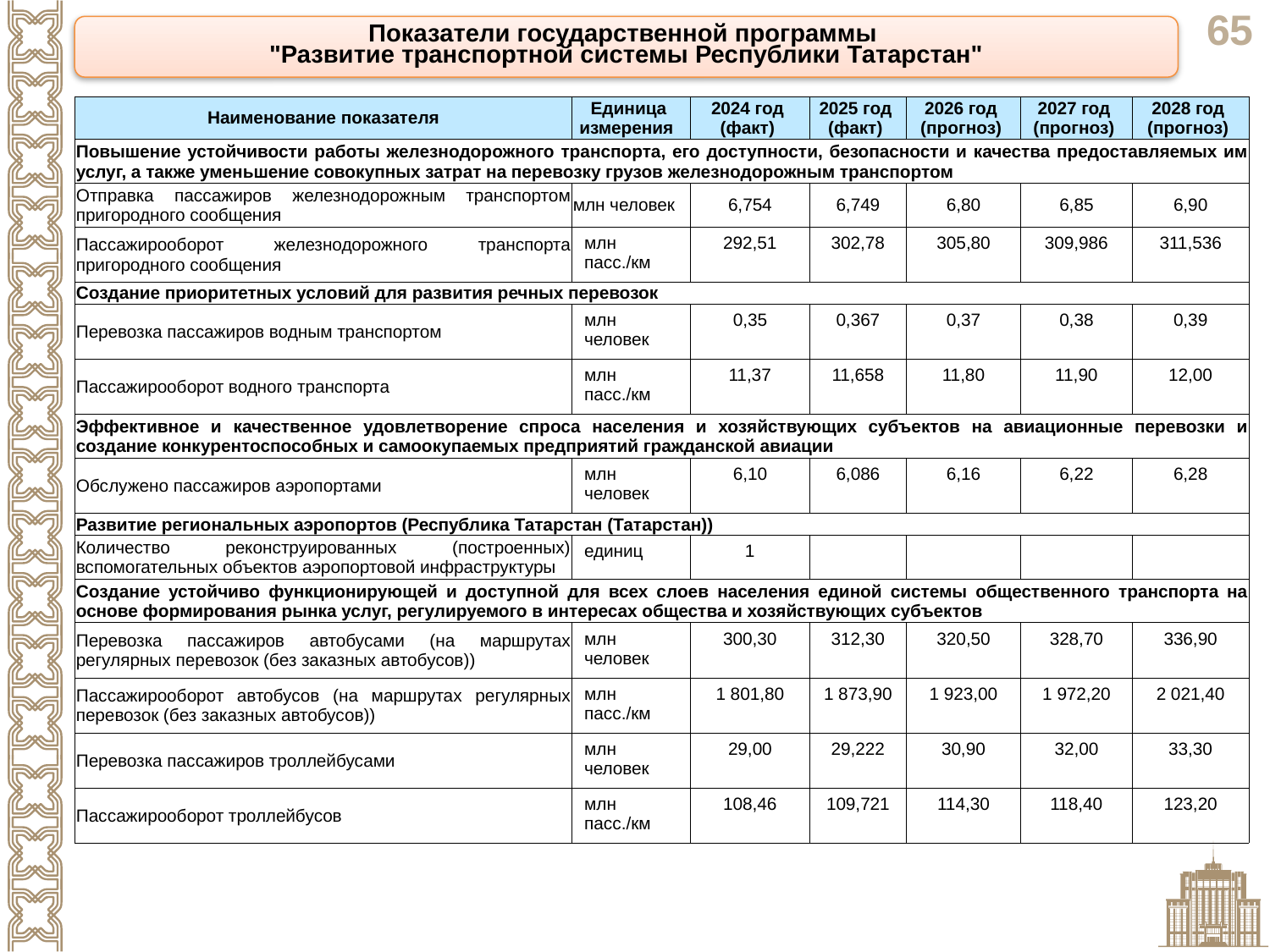

Показатели государственной программы
"Развитие транспортной системы Республики Татарстан"
| Наименование показателя | Единица измерения | 2024 год (факт) | 2025 год (факт) | 2026 год (прогноз) | 2027 год (прогноз) | 2028 год (прогноз) |
| --- | --- | --- | --- | --- | --- | --- |
| Повышение устойчивости работы железнодорожного транспорта, его доступности, безопасности и качества предоставляемых им услуг, а также уменьшение совокупных затрат на перевозку грузов железнодорожным транспортом |  |  |  |  |  |  |
| Отправка пассажиров железнодорожным транспортом пригородного сообщения | млн человек | 6,754 | 6,749 | 6,80 | 6,85 | 6,90 |
| Пассажирооборот железнодорожного транспорта пригородного сообщения | млн пасс./км | 292,51 | 302,78 | 305,80 | 309,986 | 311,536 |
| Создание приоритетных условий для развития речных перевозок |  |  |  |  |  |  |
| Перевозка пассажиров водным транспортом | млн человек | 0,35 | 0,367 | 0,37 | 0,38 | 0,39 |
| Пассажирооборот водного транспорта | млн пасс./км | 11,37 | 11,658 | 11,80 | 11,90 | 12,00 |
| Эффективное и качественное удовлетворение спроса населения и хозяйствующих субъектов на авиационные перевозки и создание конкурентоспособных и самоокупаемых предприятий гражданской авиации |  |  |  |  |  |  |
| Обслужено пассажиров аэропортами | млн человек | 6,10 | 6,086 | 6,16 | 6,22 | 6,28 |
| Развитие региональных аэропортов (Республика Татарстан (Татарстан)) |  |  |  |  |  |  |
| Количество реконструированных (построенных) вспомогательных объектов аэропортовой инфраструктуры | единиц | 1 |  |  |  |  |
| Создание устойчиво функционирующей и доступной для всех слоев населения единой системы общественного транспорта на основе формирования рынка услуг, регулируемого в интересах общества и хозяйствующих субъектов |  |  |  |  |  |  |
| Перевозка пассажиров автобусами (на маршрутах регулярных перевозок (без заказных автобусов)) | млн человек | 300,30 | 312,30 | 320,50 | 328,70 | 336,90 |
| Пассажирооборот автобусов (на маршрутах регулярных перевозок (без заказных автобусов)) | млн пасс./км | 1 801,80 | 1 873,90 | 1 923,00 | 1 972,20 | 2 021,40 |
| Перевозка пассажиров троллейбусами | млн человек | 29,00 | 29,222 | 30,90 | 32,00 | 33,30 |
| Пассажирооборот троллейбусов | млн пасс./км | 108,46 | 109,721 | 114,30 | 118,40 | 123,20 |